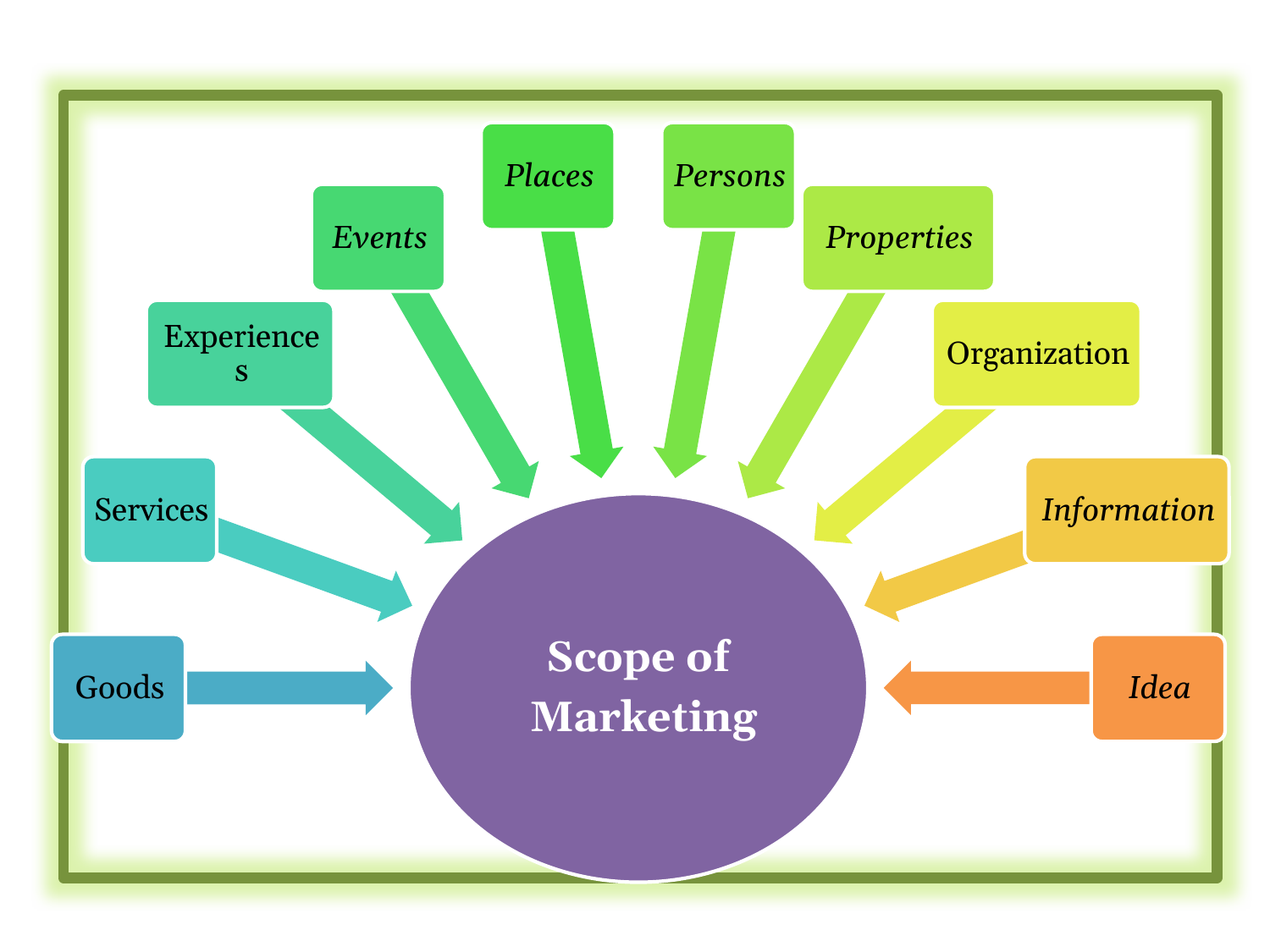

Scope of
 Marketing
Goods
Services
Experiences
Events
Places
Persons
Properties
Organization
Information
Idea